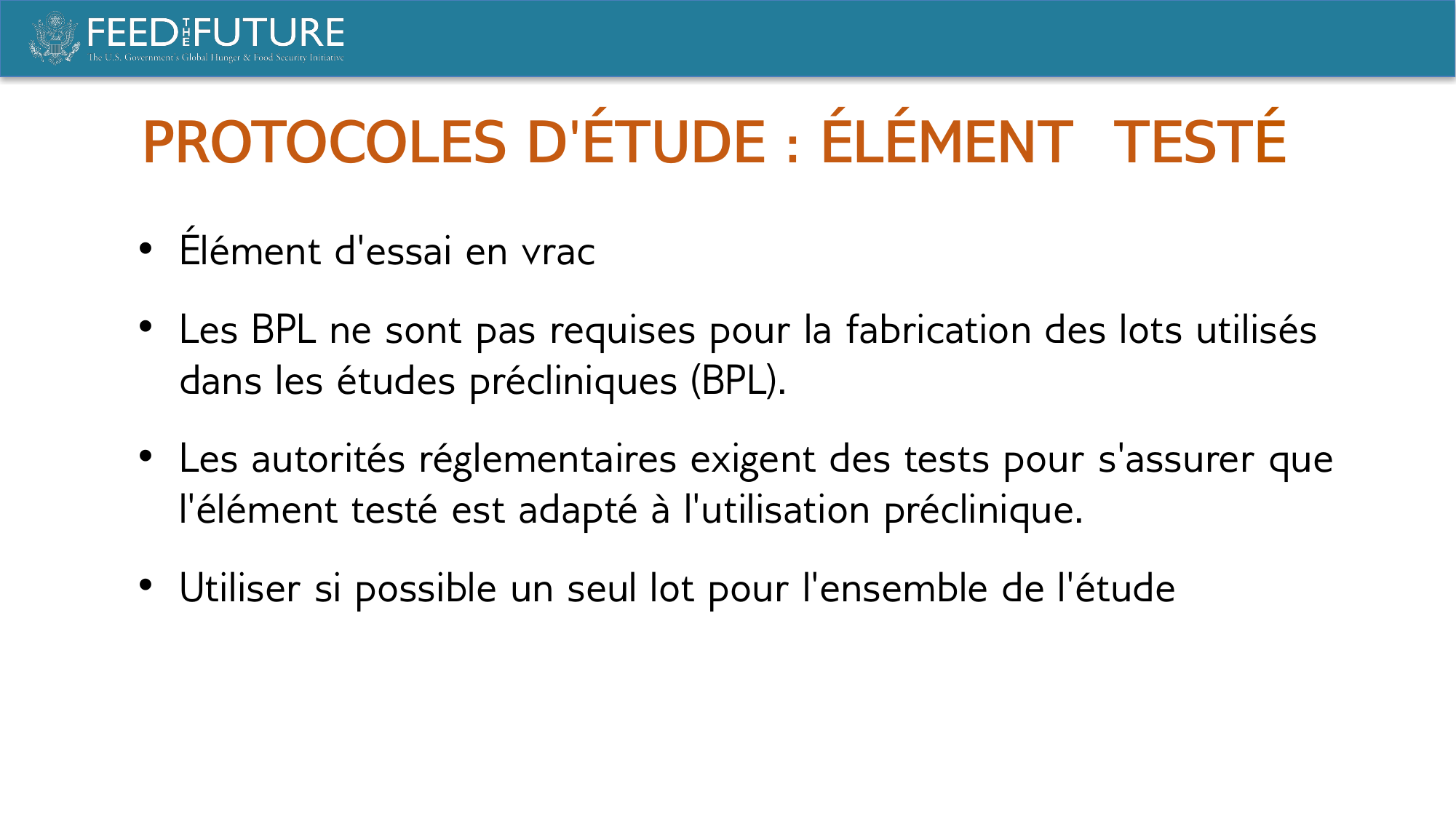

PROTOCOLES D'ÉTUDE : ÉLÉMENT  TESTÉ

Élément d'essai en vrac
Les BPL ne sont pas requises pour la fabrication des lots utilisés dans les études précliniques (BPL).
Les autorités réglementaires exigent des tests pour s'assurer que l'élément testé est adapté à l'utilisation préclinique.
Utiliser si possible un seul lot pour l'ensemble de l'étude